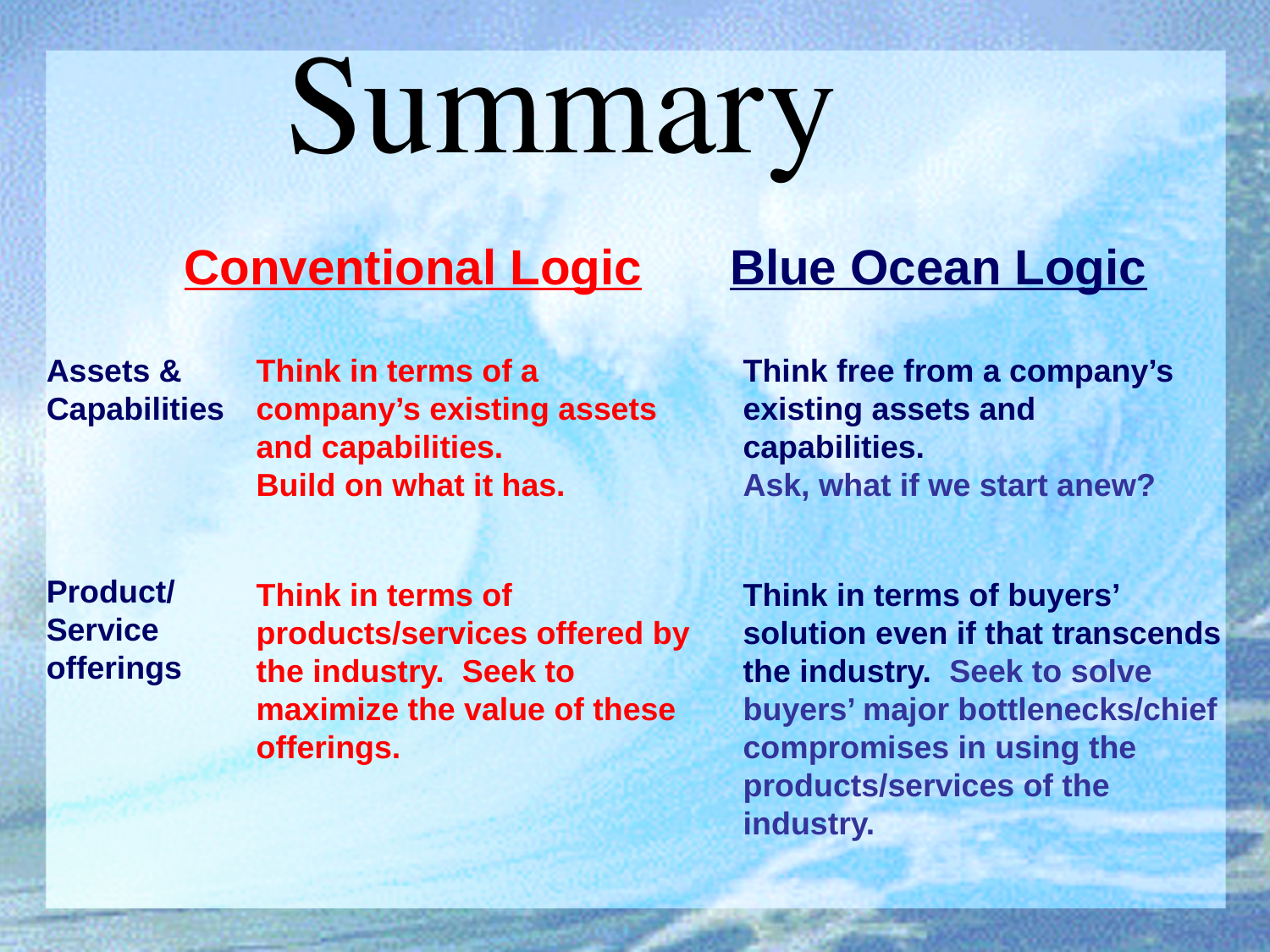

Summary
Conventional Logic
Blue Ocean Logic
Assets &
Capabilities
Think in terms of a company’s existing assets and capabilities.
Build on what it has.
Think free from a company’s existing assets and capabilities.
Ask, what if we start anew?
Product/
Service
offerings
Think in terms of products/services offered by the industry.  Seek to maximize the value of these offerings.
Think in terms of buyers’ solution even if that transcends the industry.  Seek to solve buyers’ major bottlenecks/chief compromises in using the products/services of the industry.